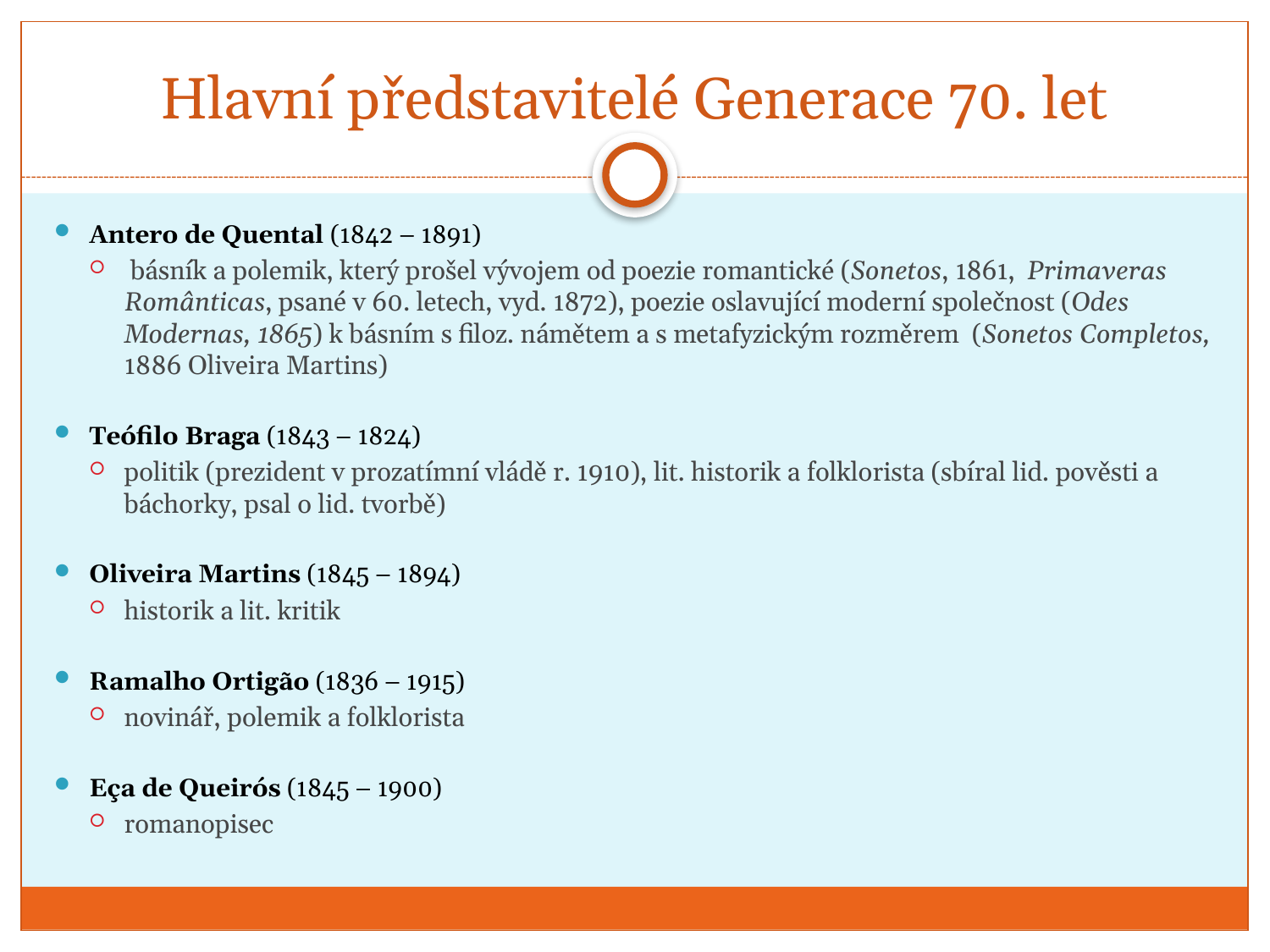

# Hlavní představitelé Generace 70. let
Antero de Quental (1842 – 1891)
 básník a polemik, který prošel vývojem od poezie romantické (Sonetos, 1861,  Primaveras Românticas, psané v 60. letech, vyd. 1872), poezie oslavující moderní společnost (Odes Modernas, 1865) k básním s filoz. námětem a s metafyzickým rozměrem  (Sonetos Completos, 1886 Oliveira Martins)

Teófilo Braga (1843 – 1824)
politik (prezident v prozatímní vládě r. 1910), lit. historik a folklorista (sbíral lid. pověsti a báchorky, psal o lid. tvorbě)

Oliveira Martins (1845 – 1894)
historik a lit. kritik

Ramalho Ortigão (1836 – 1915)
novinář, polemik a folklorista

Eça de Queirós (1845 – 1900)
romanopisec